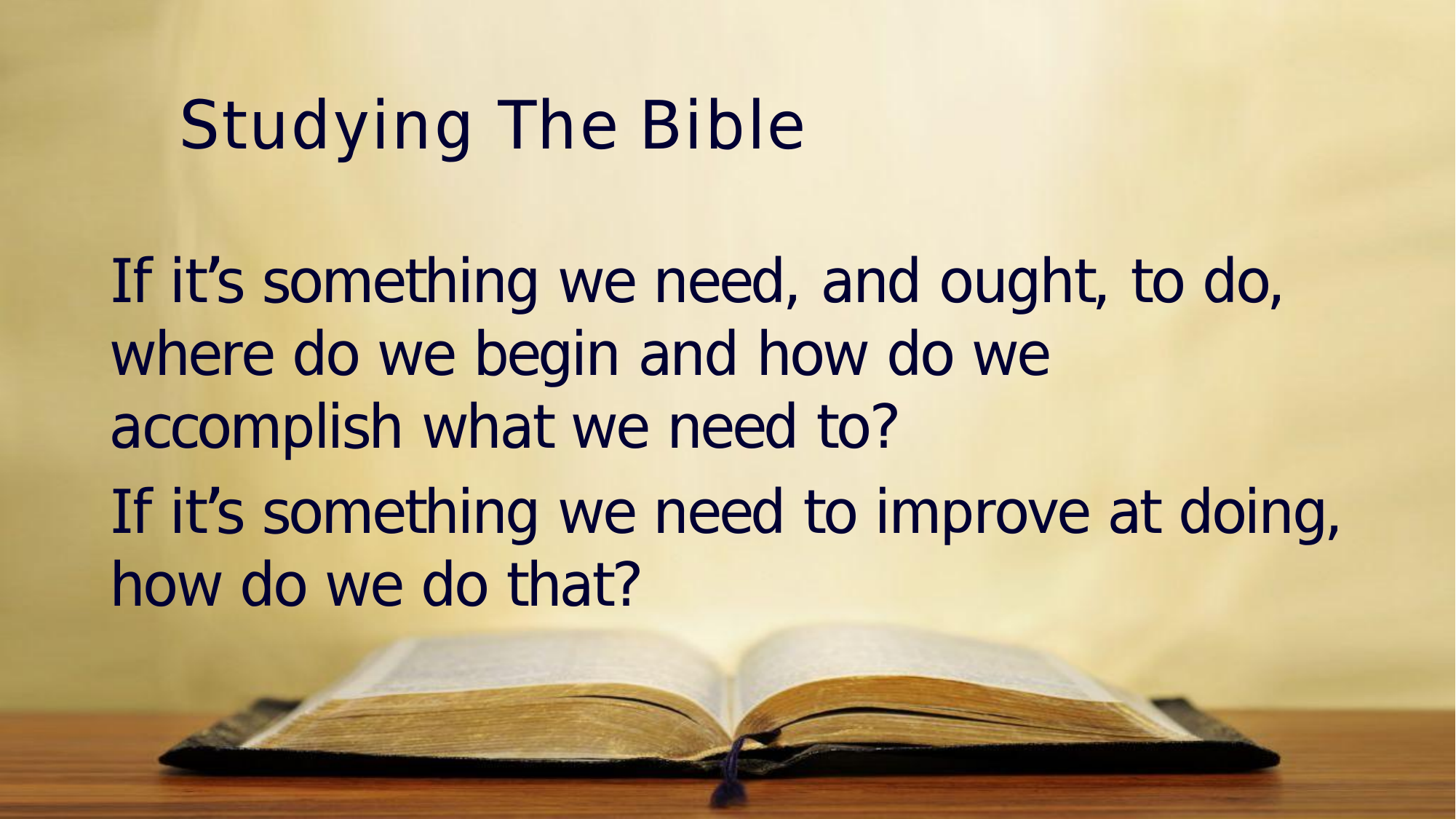

# Studying The Bible
If it’s something we need, and ought, to do, where do we begin and how do we accomplish what we need to?
If it’s something we need to improve at doing, how do we do that?